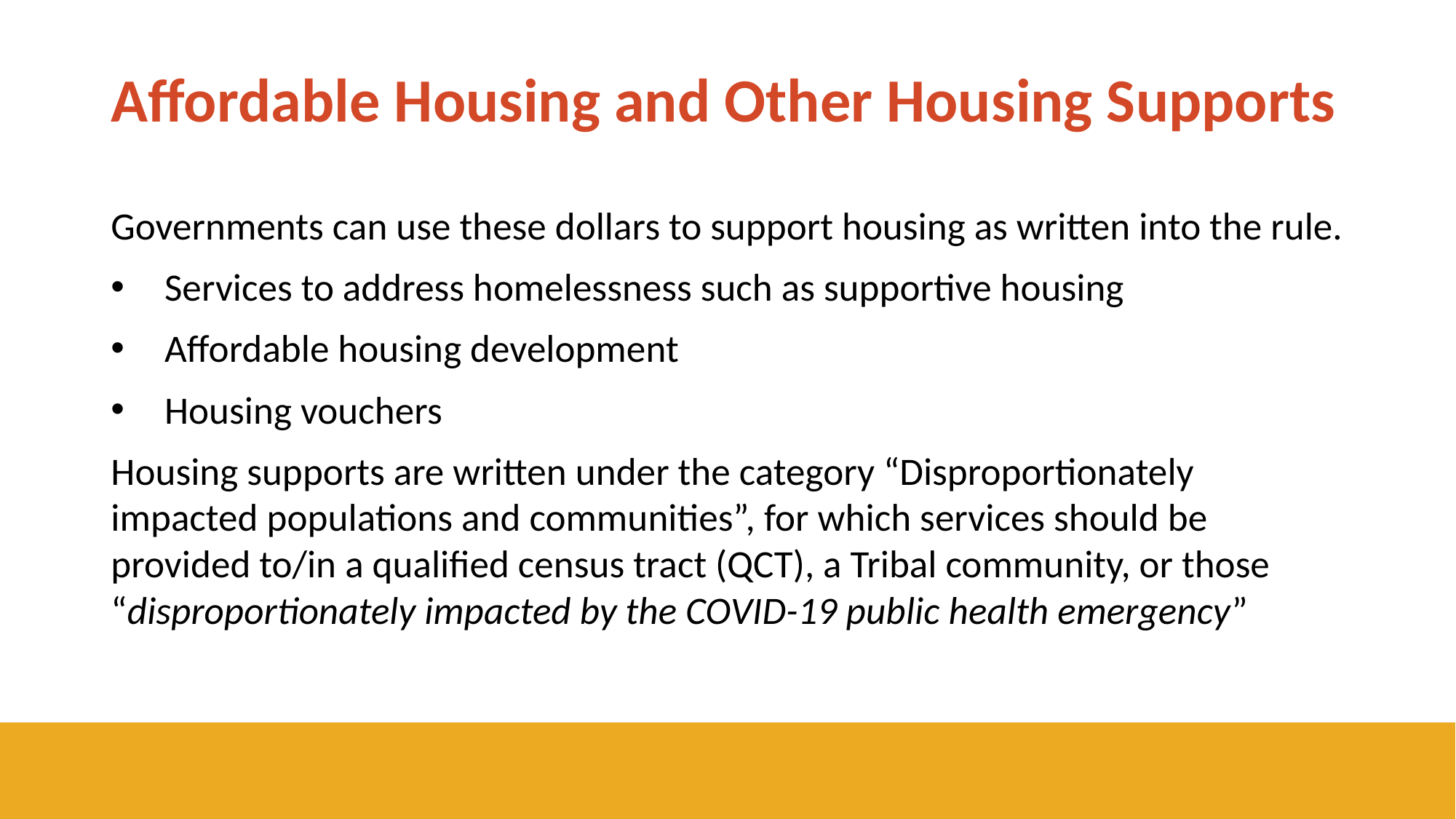

# Affordable Housing and Other Housing Supports
Governments can use these dollars to support housing as written into the rule.
Services to address homelessness such as supportive housing
Affordable housing development
Housing vouchers
Housing supports are written under the category “Disproportionately impacted populations and communities”, for which services should be provided to/in a qualified census tract (QCT), a Tribal community, or those “disproportionately impacted by the COVID-19 public health emergency”